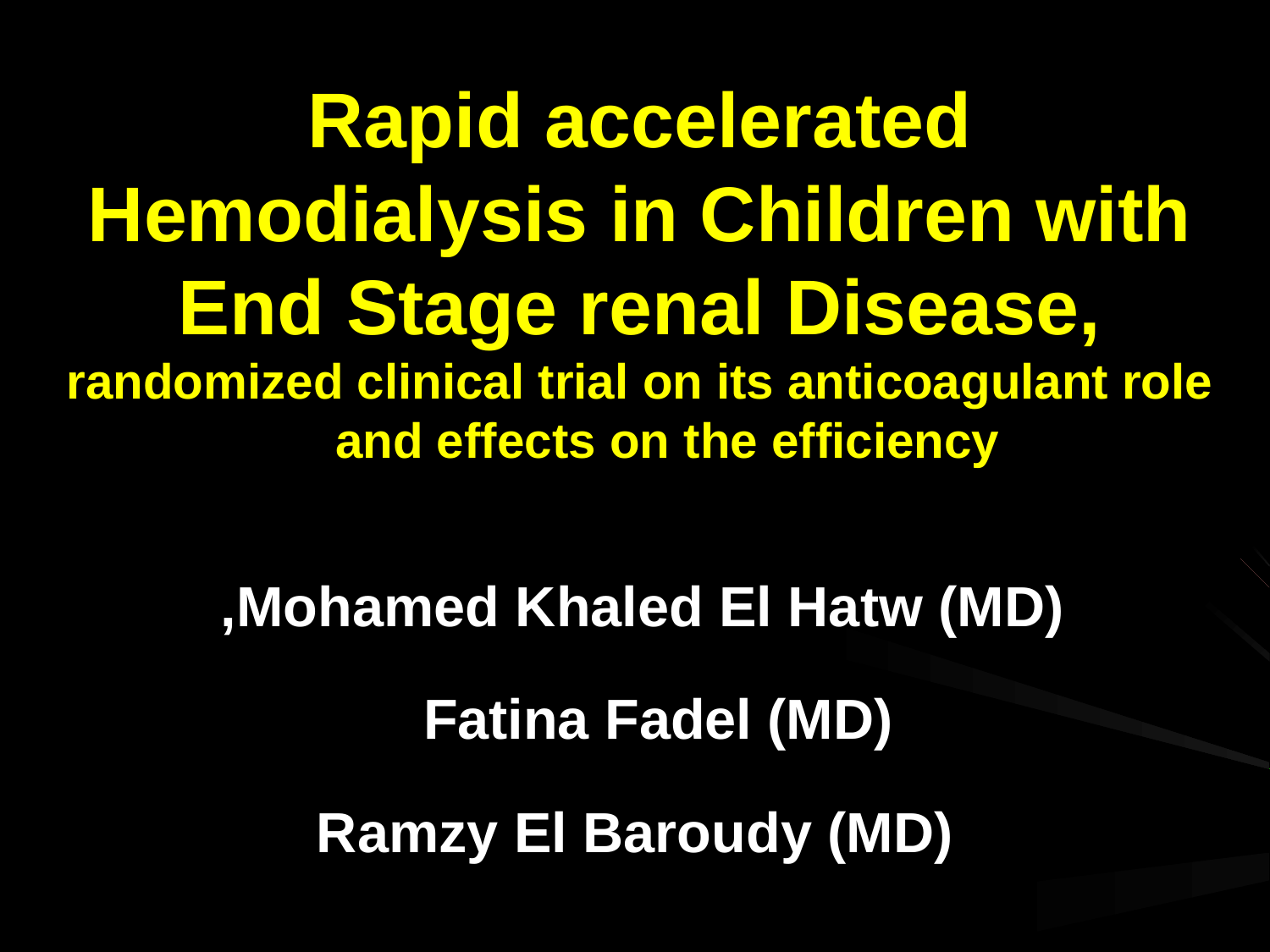

# Rapid accelerated Hemodialysis in Children with End Stage renal Disease, randomized clinical trial on its anticoagulant role and effects on the efficiency
Mohamed Khaled El Hatw (MD),
Fatina Fadel (MD)
Ramzy El Baroudy (MD)